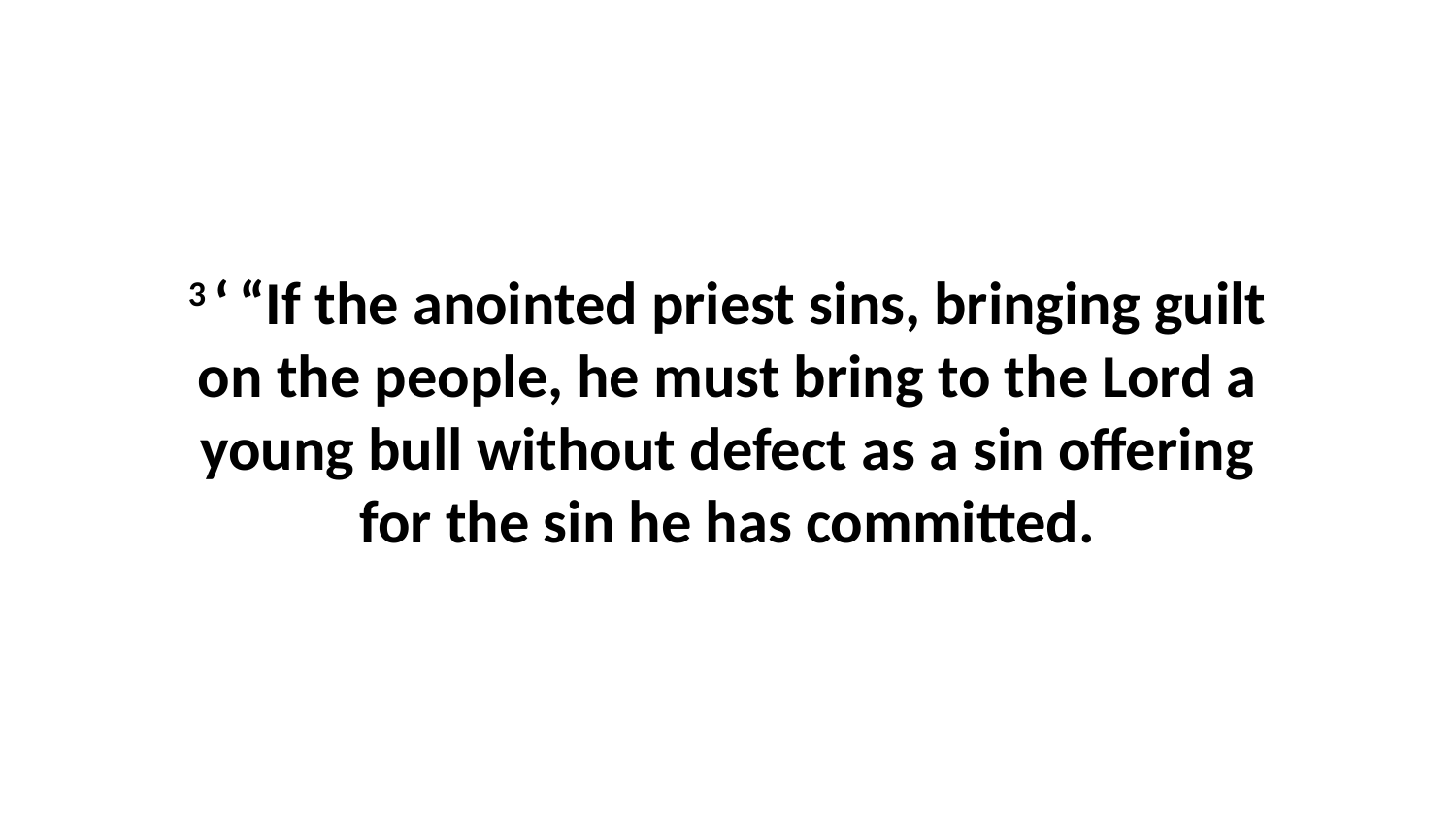

3 ‘ “If the anointed priest sins, bringing guilt on the people, he must bring to the Lord a young bull without defect as a sin offering for the sin he has committed.